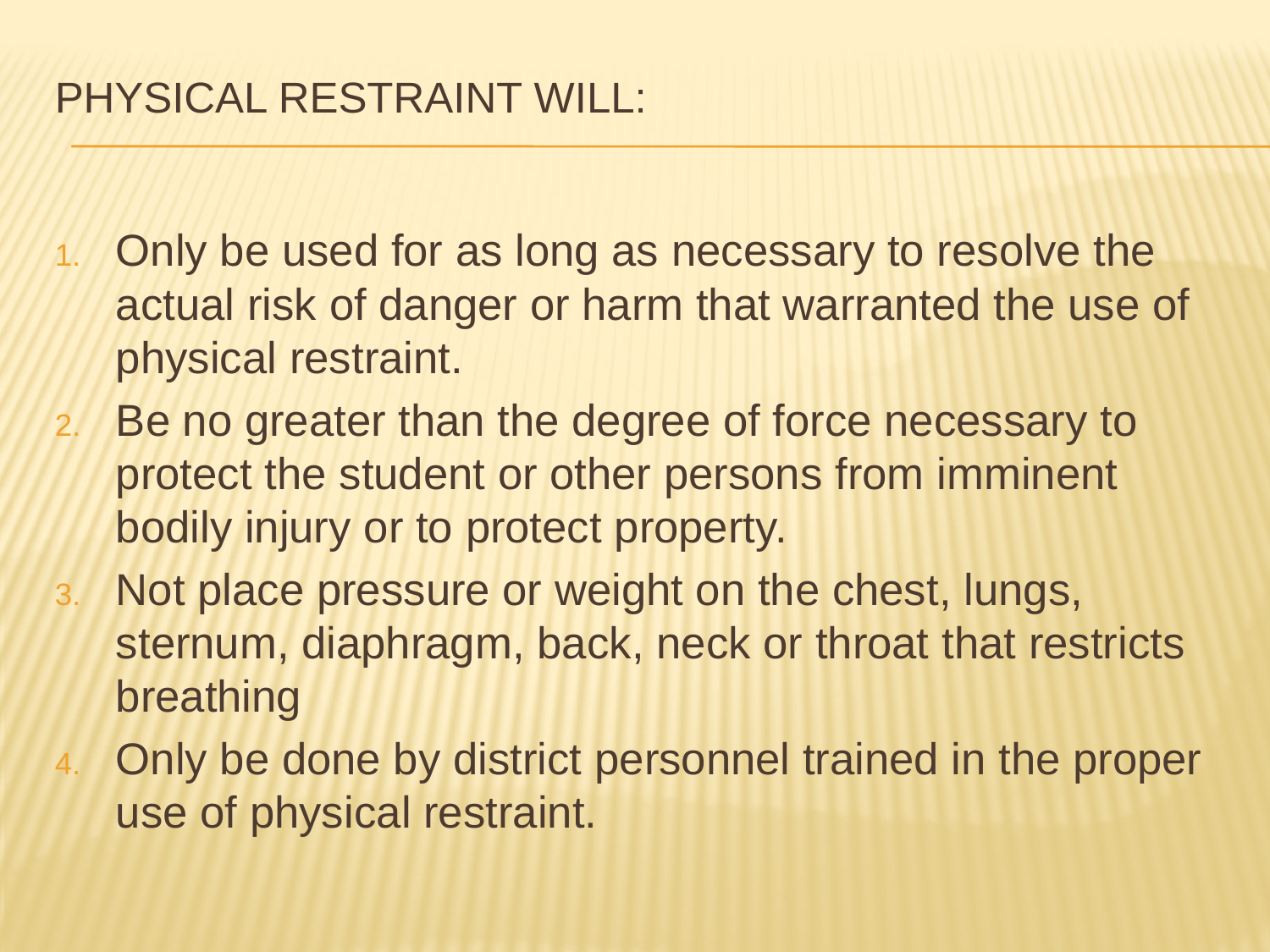

# Physical restraint will:
Only be used for as long as necessary to resolve the actual risk of danger or harm that warranted the use of physical restraint.
Be no greater than the degree of force necessary to protect the student or other persons from imminent bodily injury or to protect property.
Not place pressure or weight on the chest, lungs, sternum, diaphragm, back, neck or throat that restricts breathing
Only be done by district personnel trained in the proper use of physical restraint.